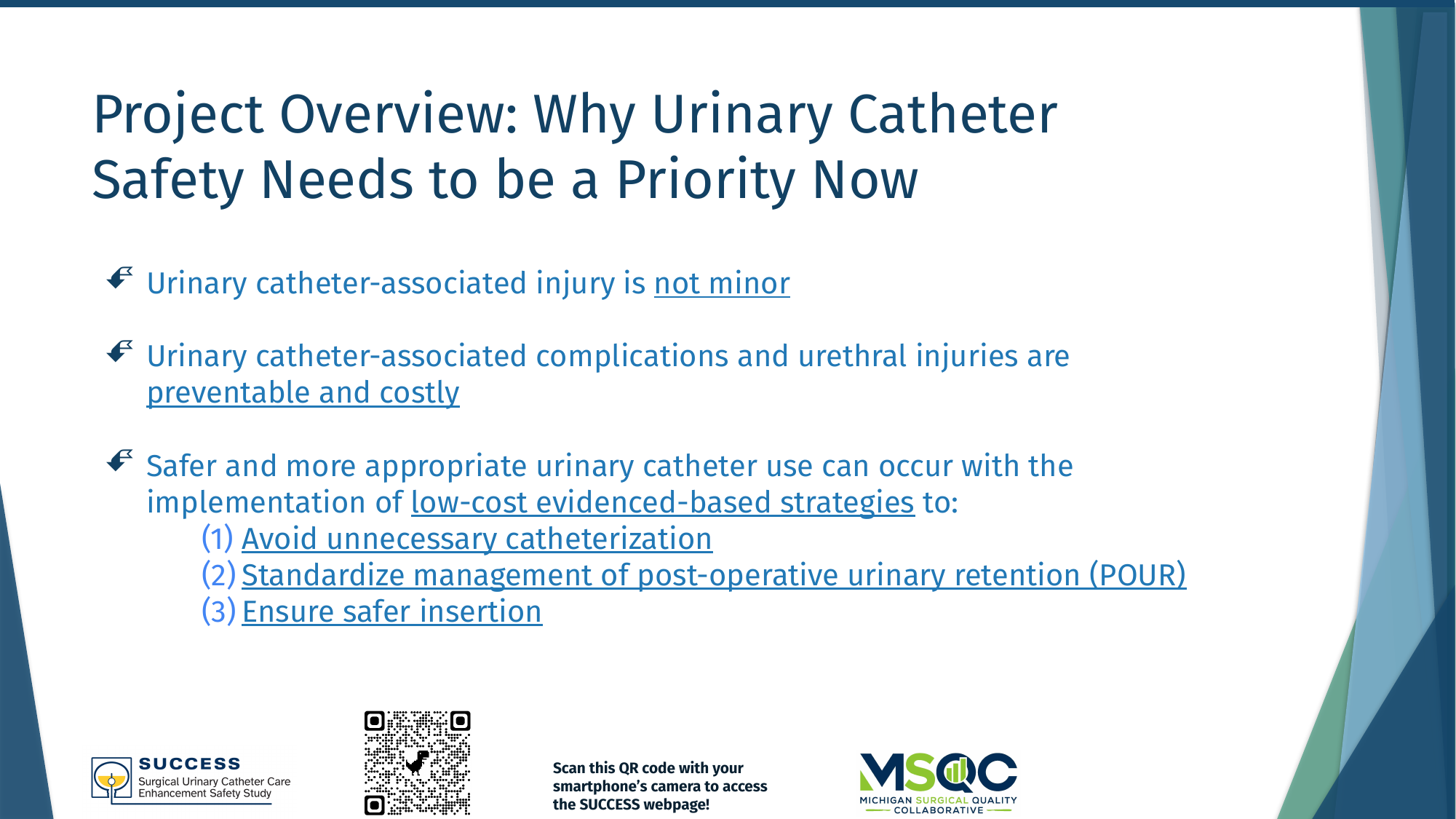

# Project Overview: Why Urinary Catheter Safety Needs to be a Priority Now
Urinary catheter-associated injury is not minor

Urinary catheter-associated complications and urethral injuries are preventable and costly

Safer and more appropriate urinary catheter use can occur with the implementation of low-cost evidenced-based strategies to:
Avoid unnecessary catheterization
Standardize management of post-operative urinary retention (POUR)
Ensure safer insertion